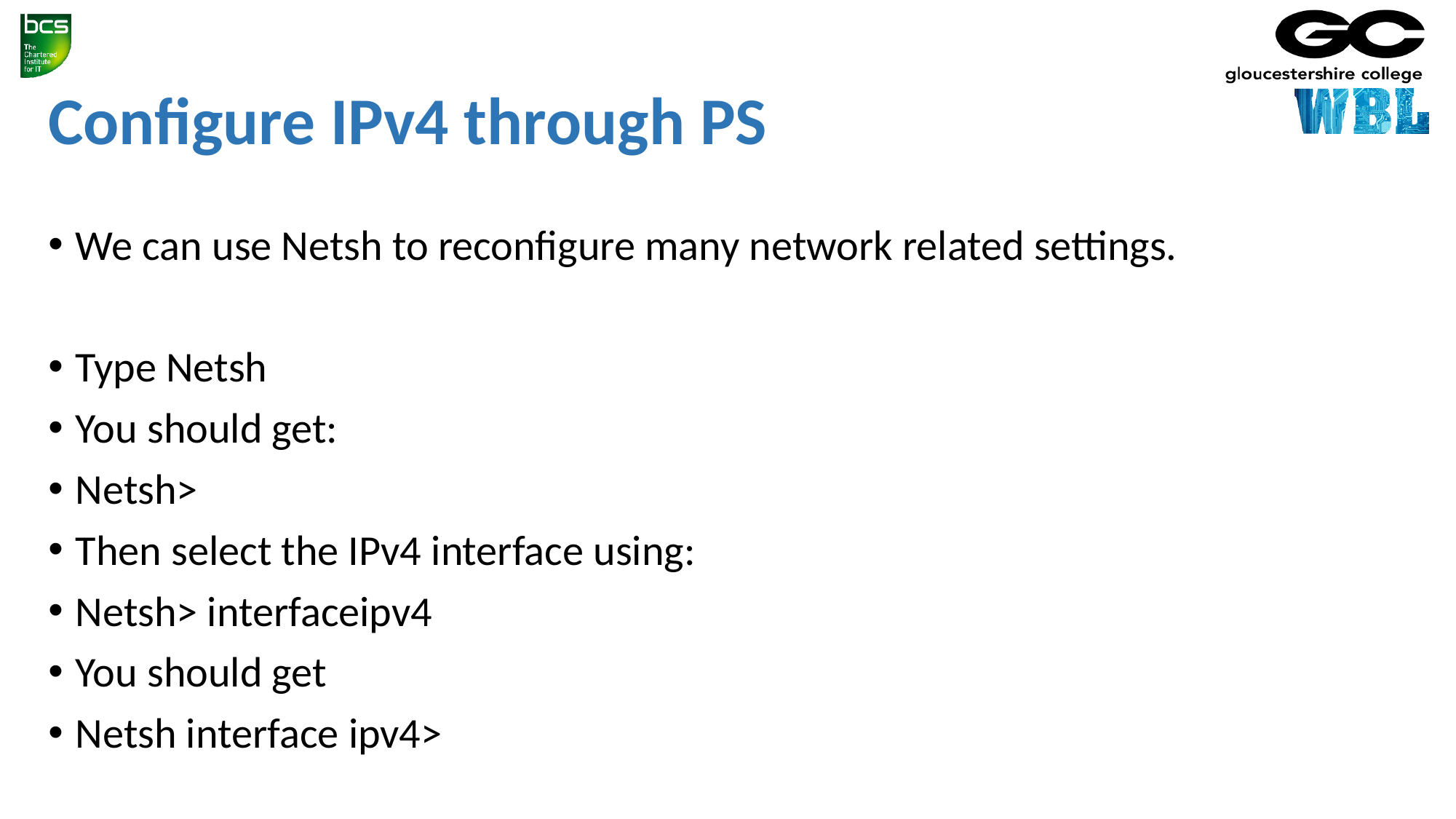

# Configure IPv4 through PS
We can use Netsh to reconfigure many network related settings.

Type Netsh
You should get:
Netsh>
Then select the IPv4 interface using:
Netsh> interfaceipv4
You should get
Netsh interface ipv4>